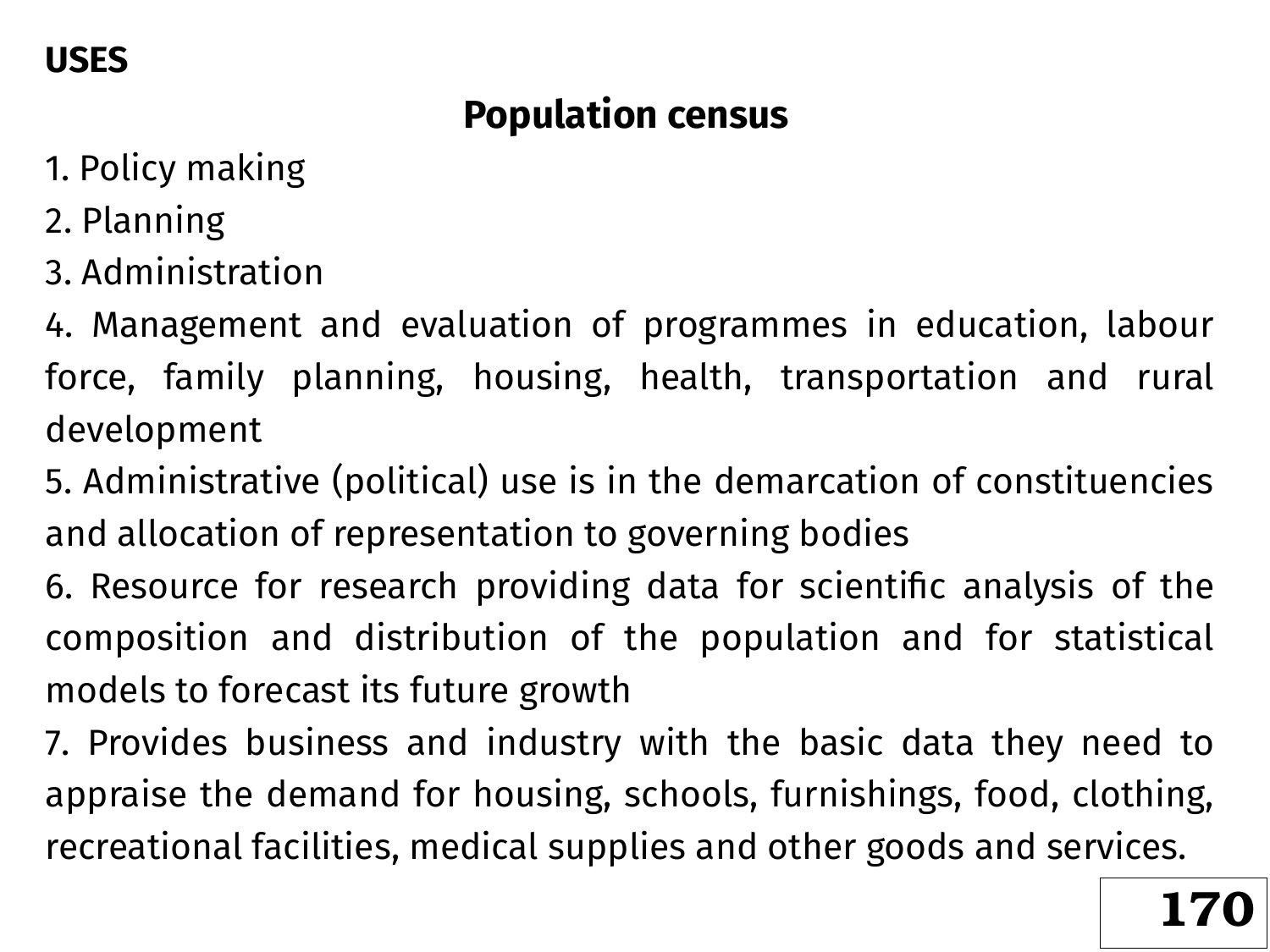

USES
Population census
1. Policy making
2. Planning
3. Administration
4. Management and evaluation of programmes in education, labour force, family planning, housing, health, transportation and rural development
5. Administrative (political) use is in the demarcation of constituencies and allocation of representation to governing bodies
6. Resource for research providing data for scientific analysis of the composition and distribution of the population and for statistical models to forecast its future growth
7. Provides business and industry with the basic data they need to appraise the demand for housing, schools, furnishings, food, clothing, recreational facilities, medical supplies and other goods and services.

170